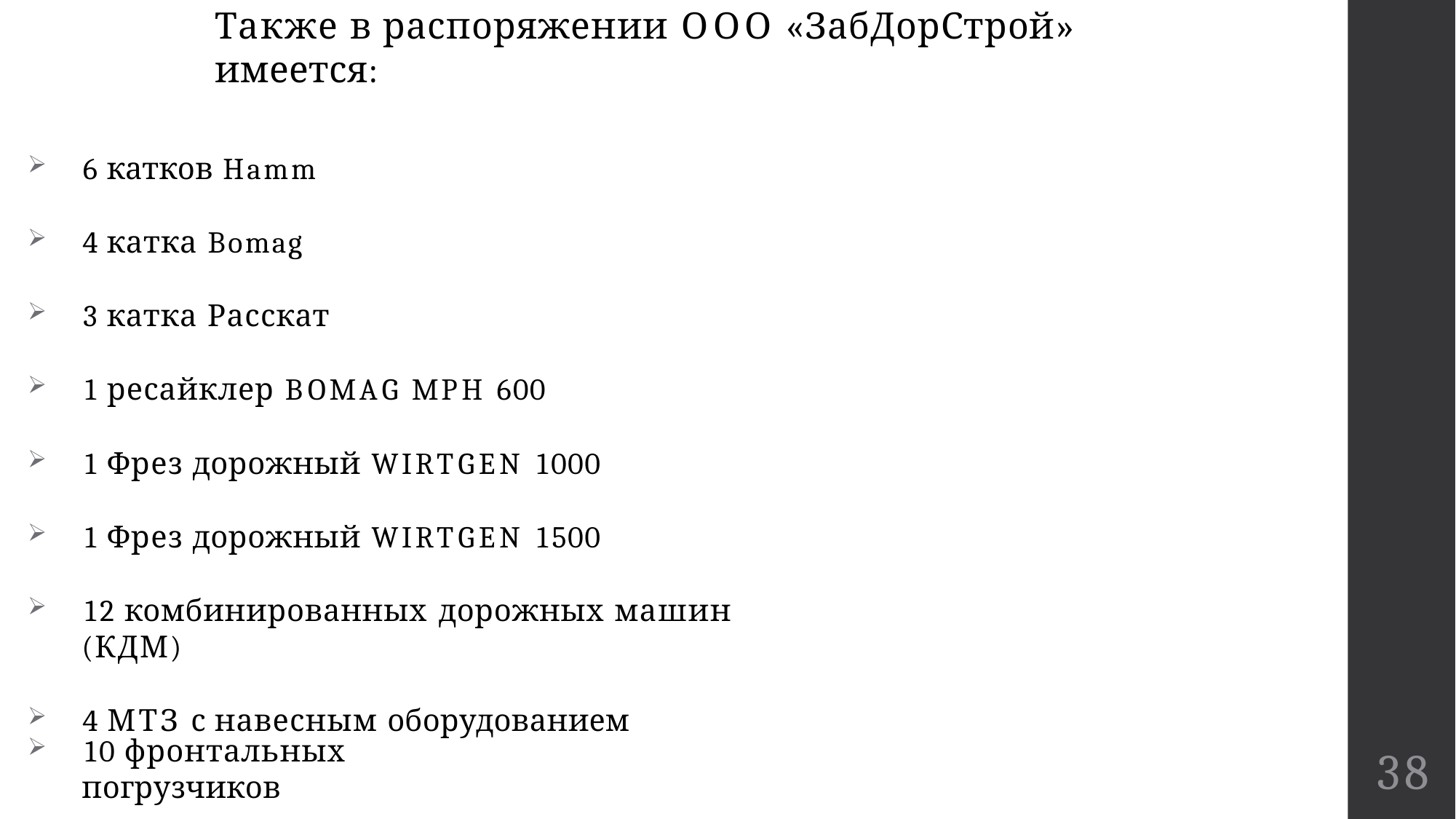

# Также в распоряжении ООО «ЗабДорСтрой» имеется:
6 катков Hamm

4 катка Bomag

3 катка Расскат

1 ресайклер BOMAG MPH 600

1 Фрез дорожный WIRTGEN 1000

1 Фрез дорожный WIRTGEN 1500

12 комбинированных дорожных машин (КДМ)

4 МТЗ с навесным оборудованием
10 фронтальных погрузчиков
38